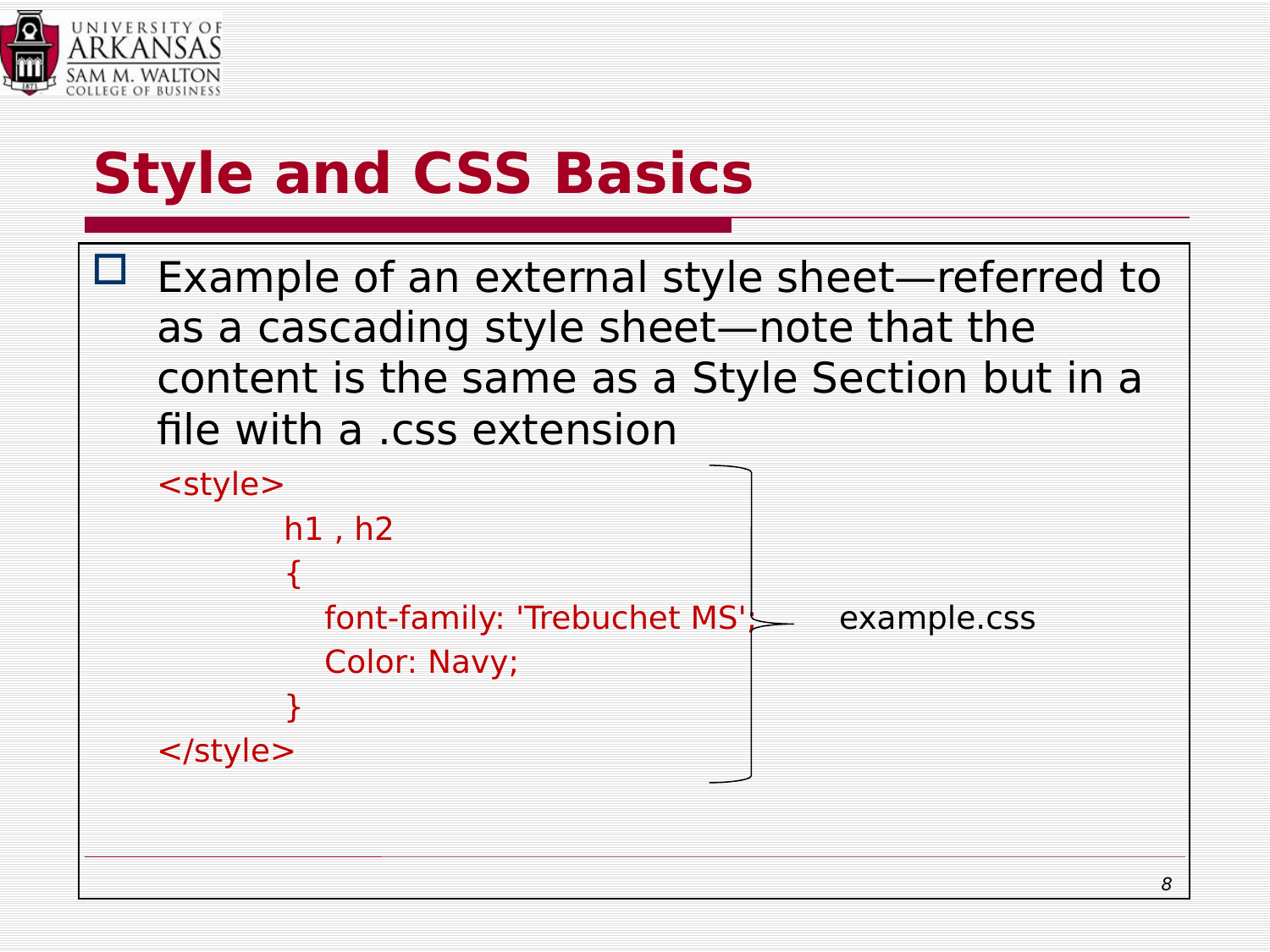

# Style and CSS Basics
Example of an external style sheet—referred to as a cascading style sheet—note that the content is the same as a Style Section but in a file with a .css extension
	<style>
		h1 , h2
		{
		    font-family: 'Trebuchet MS';        example.css
		    Color: Navy;
		}
	</style>

8